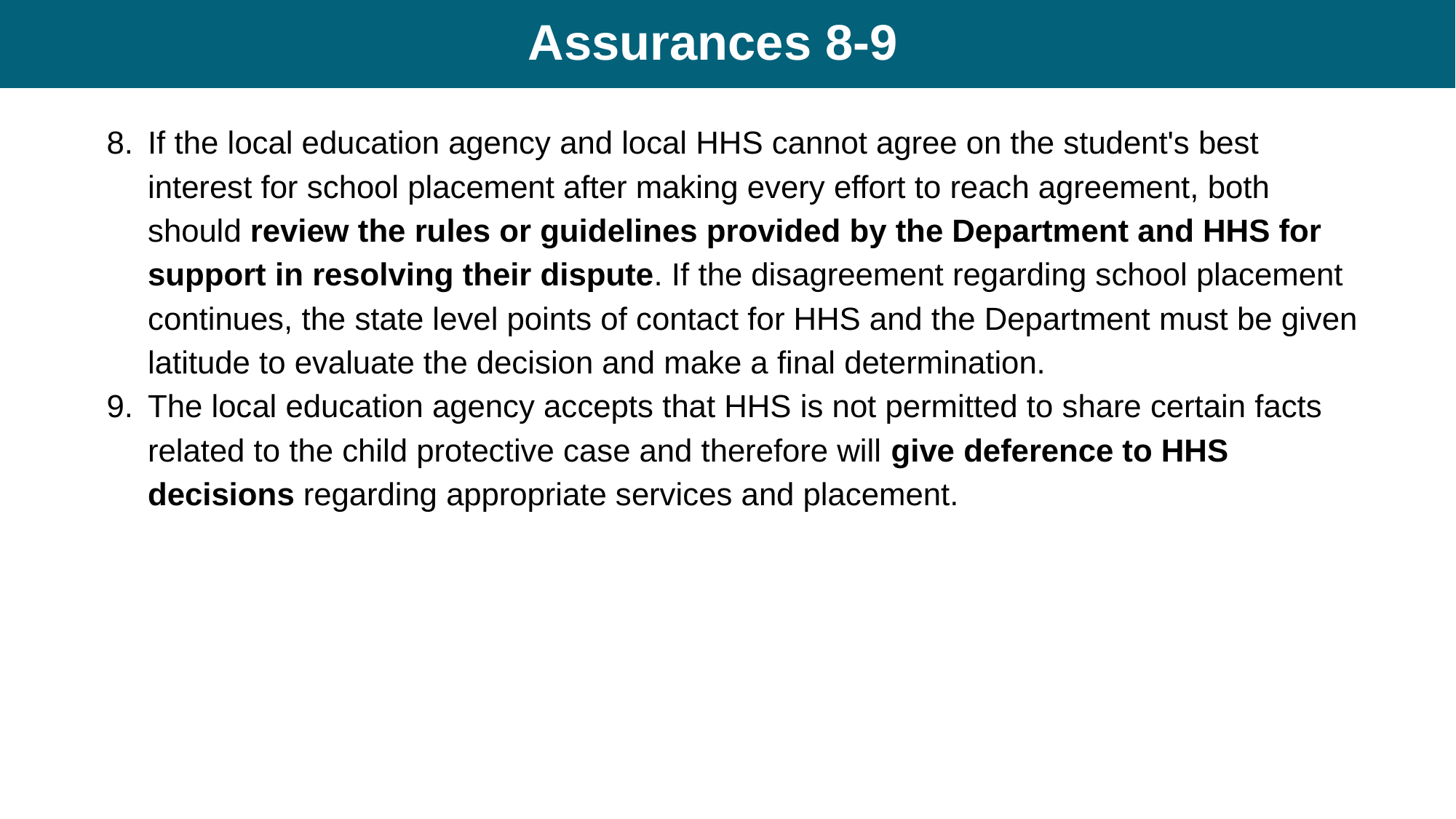

# Assurances 8-9
If the local education agency and local HHS cannot agree on the student's best interest for school placement after making every effort to reach agreement, both should review the rules or guidelines provided by the Department and HHS for support in resolving their dispute. If the disagreement regarding school placement continues, the state level points of contact for HHS and the Department must be given latitude to evaluate the decision and make a final determination.
The local education agency accepts that HHS is not permitted to share certain facts related to the child protective case and therefore will give deference to HHS decisions regarding appropriate services and placement.